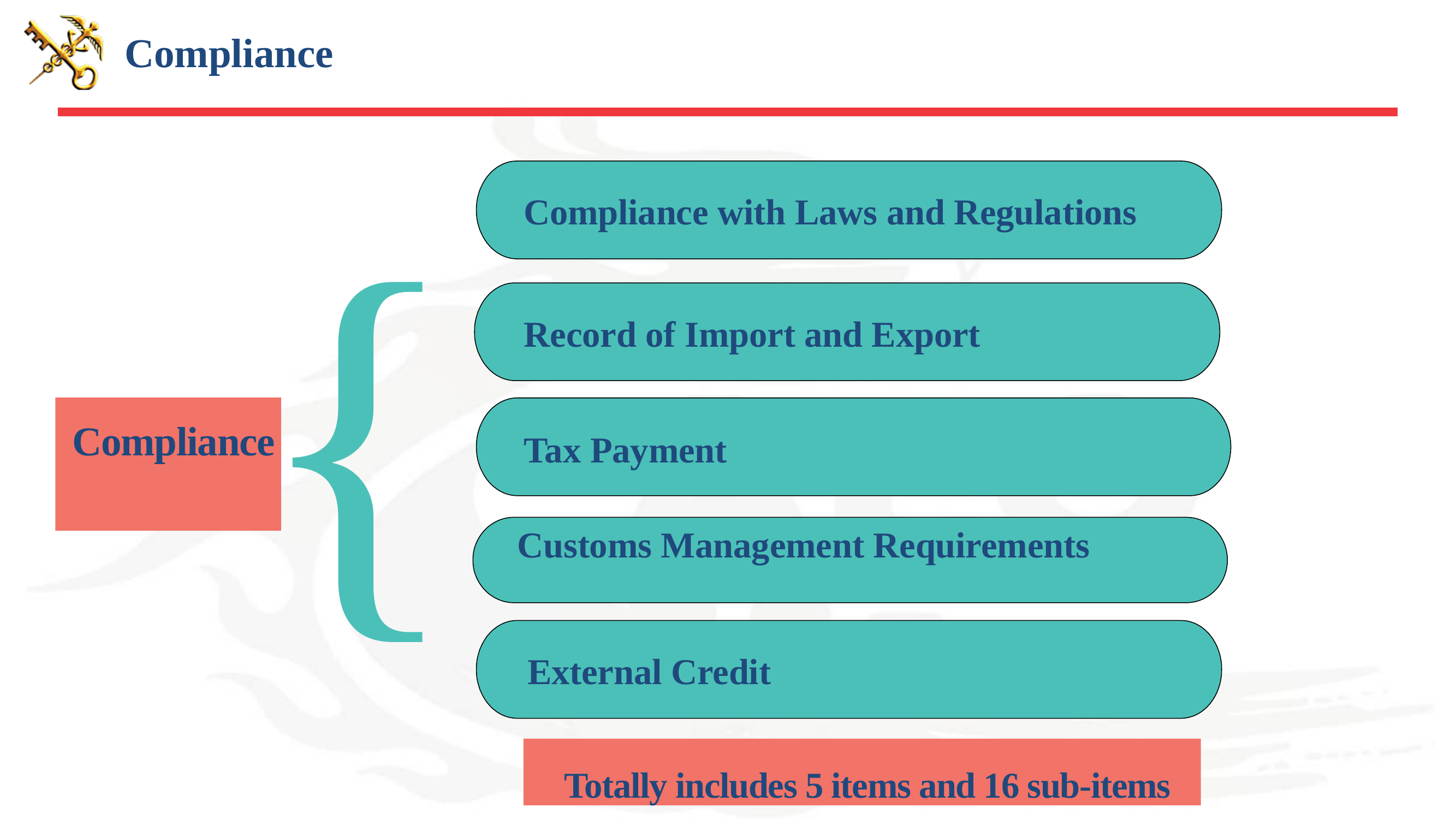

Compliance

Compliance with Laws and Regulations
}

Record of Import and Export
Compliance

Tax Payment
    Customs Management Requirements

External Credit
Totally includes 5 items and 16 sub-items